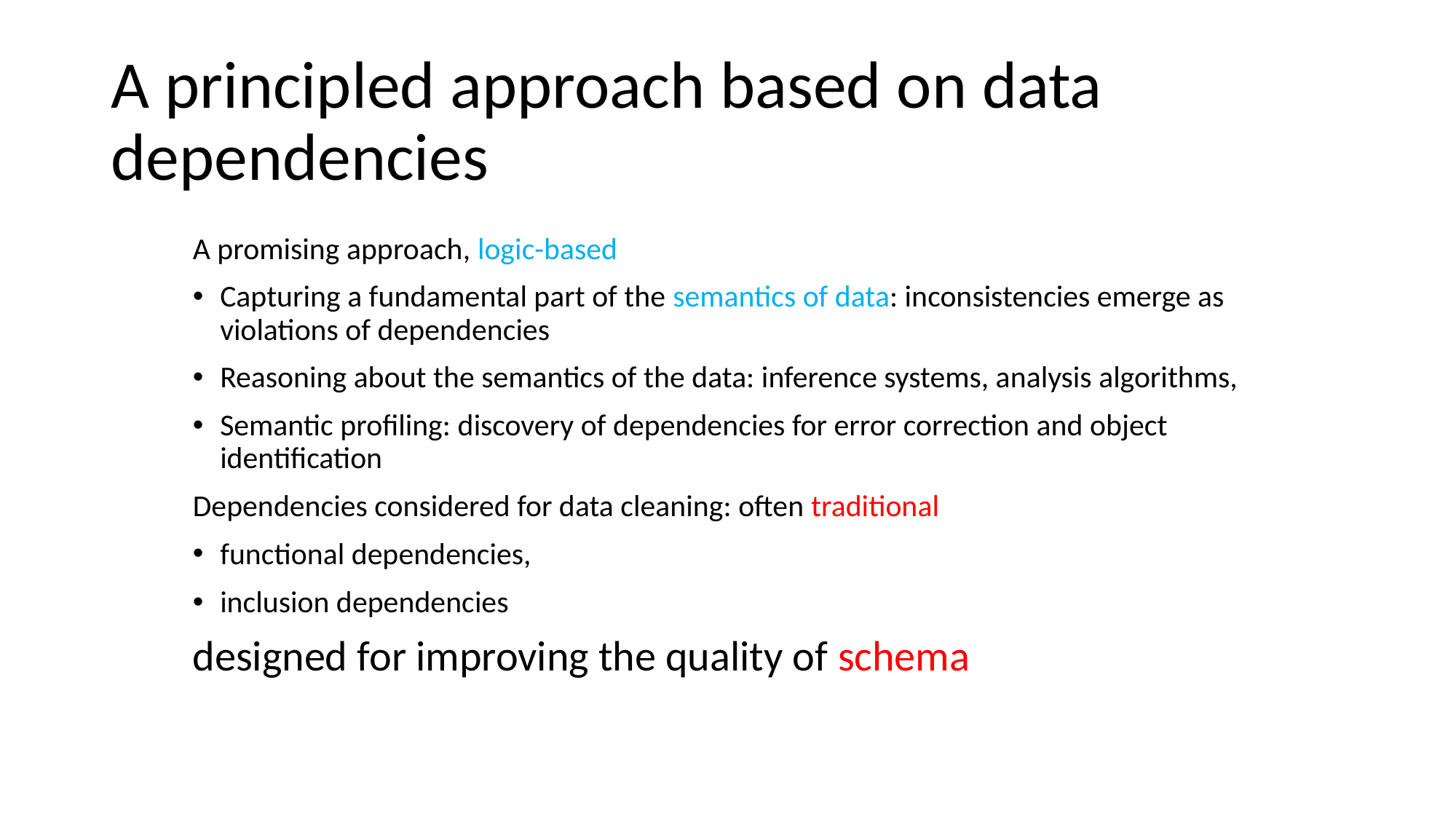

# A principled approach based on data dependencies
A promising approach, logic-based
Capturing a fundamental part of the semantics of data: inconsistencies emerge as violations of dependencies
Reasoning about the semantics of the data: inference systems, analysis algorithms,
Semantic profiling: discovery of dependencies for error correction and object identification
Dependencies considered for data cleaning: often traditional
functional dependencies,
inclusion dependencies
designed for improving the quality of schema